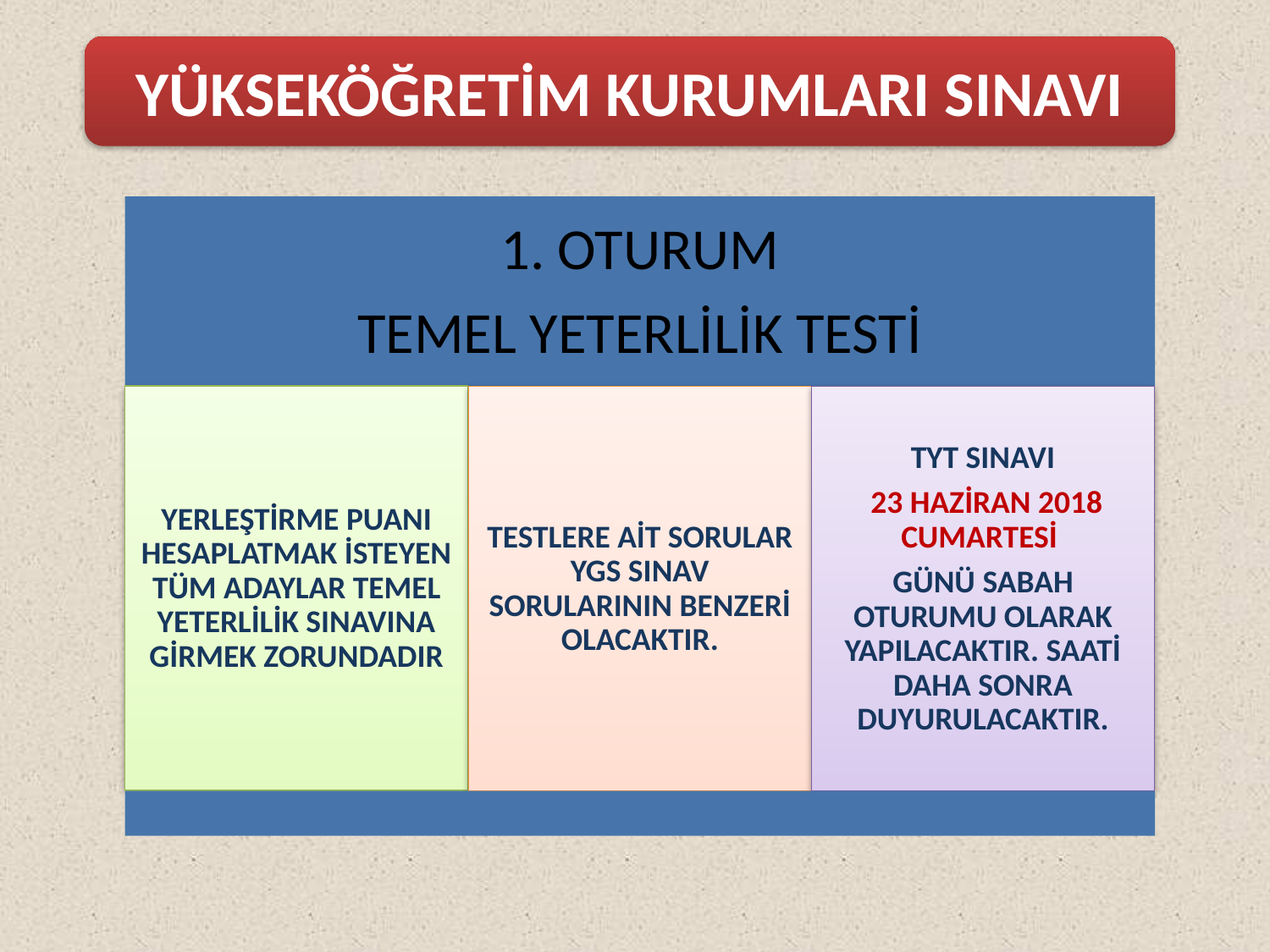

YÜKSEKÖĞRETİM KURUMLARI SINAVI
1. OTURUM
TEMEL YETERLİLİK TESTİ
YERLEŞTİRME PUANI HESAPLATMAK İSTEYEN TÜM ADAYLAR TEMEL YETERLİLİK SINAVINA GİRMEK ZORUNDADIR
TESTLERE AİT SORULAR YGS SINAV SORULARININ BENZERİ OLACAKTIR.
TYT SINAVI
 23 HAZİRAN 2018 CUMARTESİ
GÜNÜ SABAH OTURUMU OLARAK YAPILACAKTIR. SAATİ DAHA SONRA DUYURULACAKTIR.